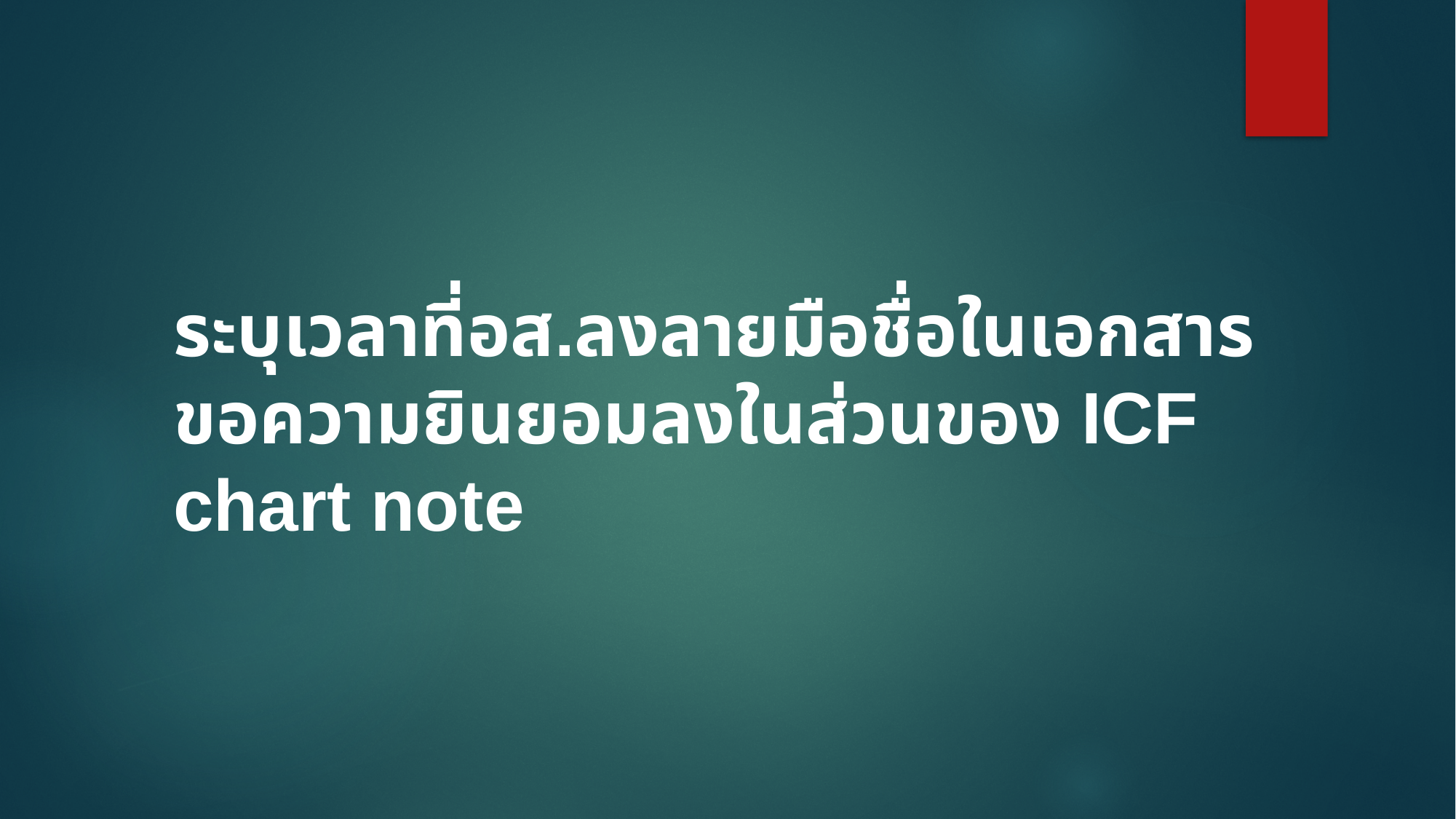

ระบุเวลาที่อส.ลงลายมือชื่อในเอกสารขอความยินยอมลงในส่วนของ ICF chart note